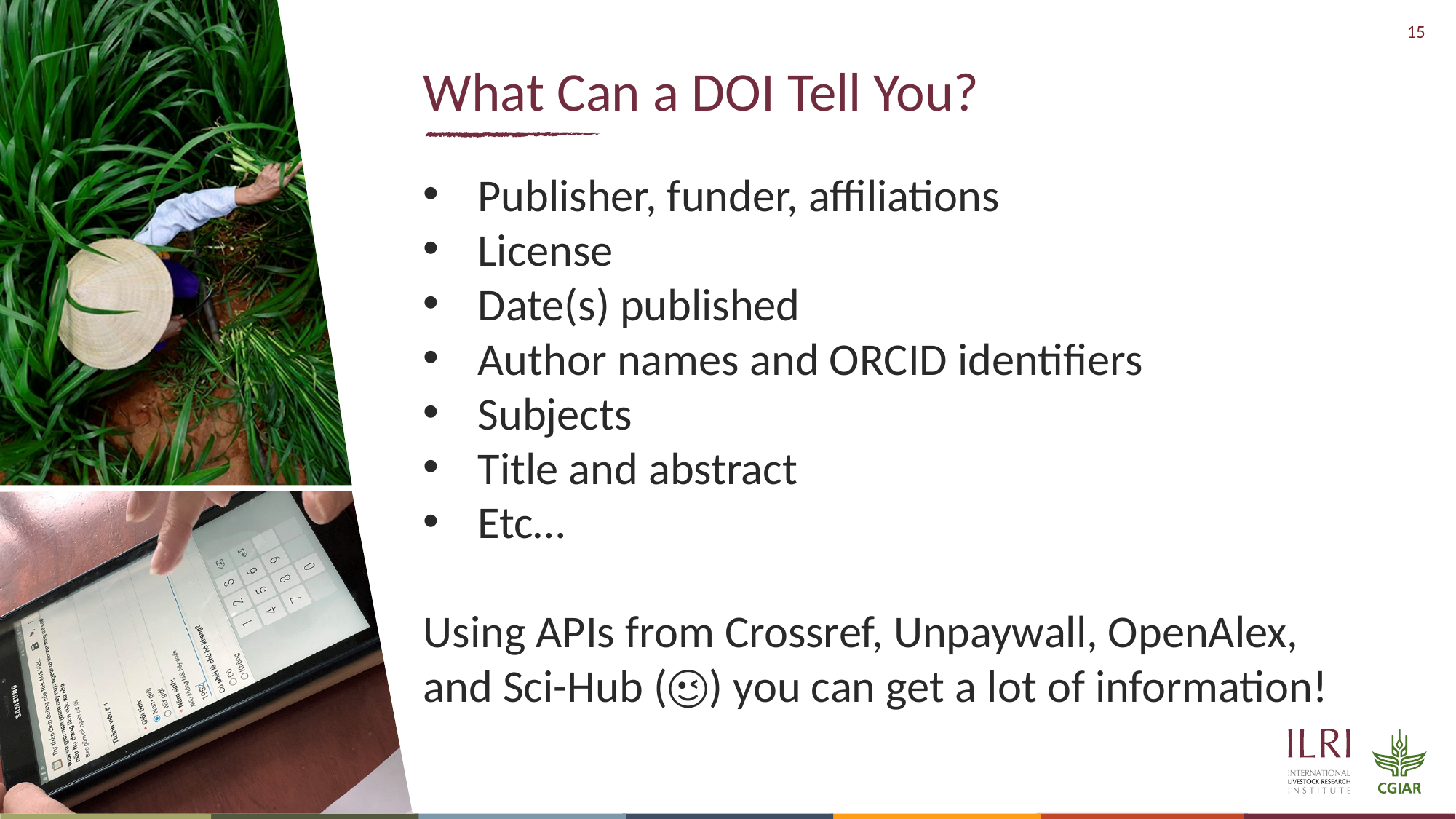

# What Can a DOI Tell You?
Publisher, funder, affiliations
License
Date(s) published
Author names and ORCID identifiers
Subjects
Title and abstract
Etc…

Using APIs from Crossref, Unpaywall, OpenAlex, and Sci-Hub (😉) you can get a lot of information!